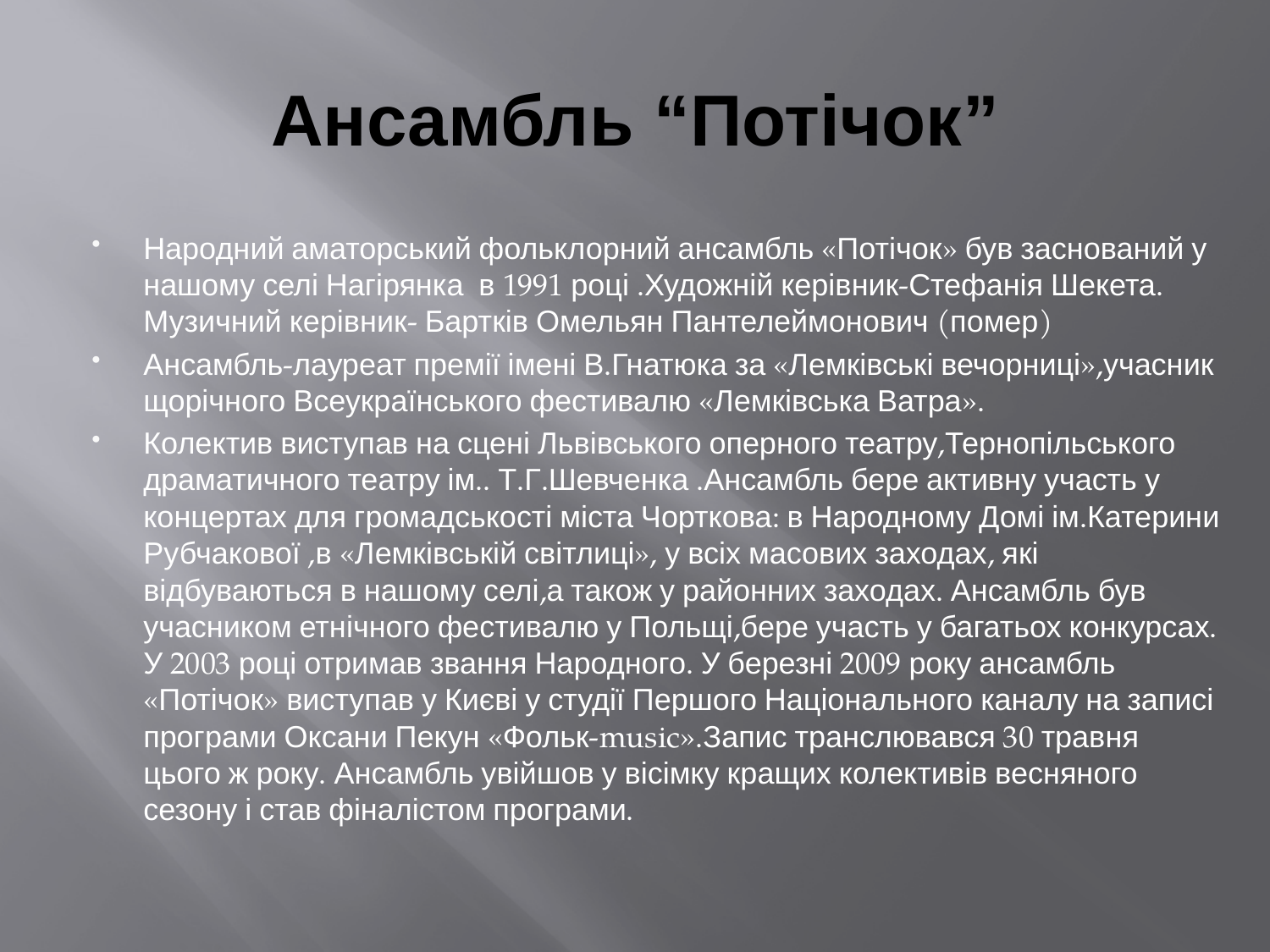

# Ансамбль “Потічок”
Народний аматорський фольклорний ансамбль «Потічок» був заснований у нашому селі Нагірянка  в 1991 році .Художній керівник-Стефанія Шекета. Музичний керівник- Бартків Омельян Пантелеймонович (помер)
Ансамбль-лауреат премії імені В.Гнатюка за «Лемківські вечорниці»,учасник щорічного Всеукраїнського фестивалю «Лемківська Ватра».
Колектив виступав на сцені Львівського оперного театру,Тернопільського драматичного театру ім.. Т.Г.Шевченка .Ансамбль бере активну участь у концертах для громадськості міста Чорткова: в Народному Домі ім.Катерини Рубчакової ,в «Лемківській світлиці», у всіх масових заходах, які відбуваються в нашому селі,а також у районних заходах. Ансамбль був учасником етнічного фестивалю у Польщі,бере участь у багатьох конкурсах. У 2003 році отримав звання Народного. У березні 2009 року ансамбль «Потічок» виступав у Києві у студії Першого Національного каналу на записі програми Оксани Пекун «Фольк-music».Запис транслювався 30 травня цього ж року. Ансамбль увійшов у вісімку кращих колективів весняного сезону і став фіналістом програми.